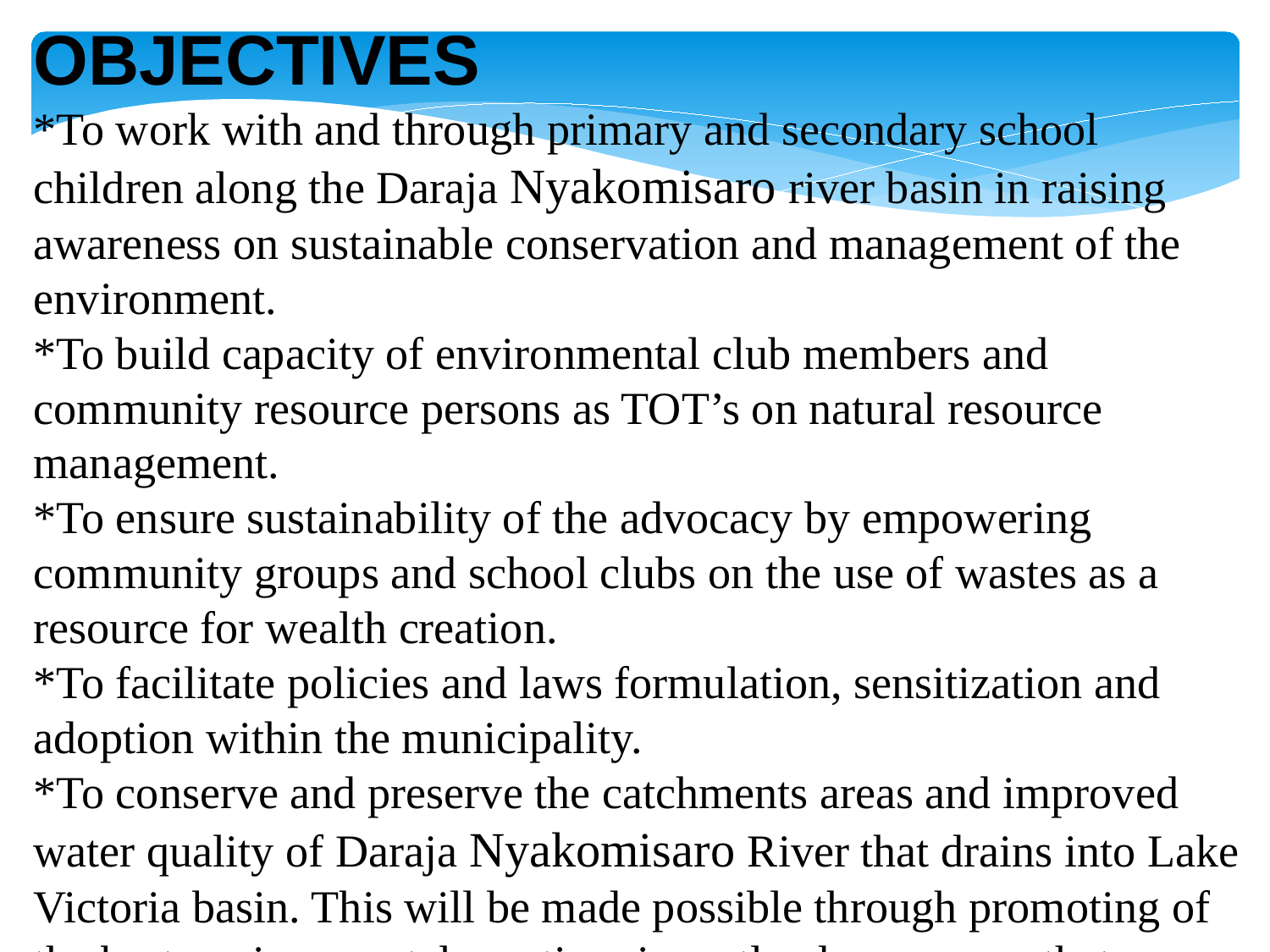

OBJECTIVES
*To work with and through primary and secondary school children along the Daraja Nyakomisaro river basin in raising awareness on sustainable conservation and management of the environment.
*To build capacity of environmental club members and community resource persons as TOT’s on natural resource management.
*To ensure sustainability of the advocacy by empowering community groups and school clubs on the use of wastes as a resource for wealth creation.
*To facilitate policies and laws formulation, sensitization and adoption within the municipality.
*To conserve and preserve the catchments areas and improved water quality of Daraja Nyakomisaro River that drains into Lake Victoria basin. This will be made possible through promoting of the best environmental practices in wetlands resources that traverses the vast areas of Kisii Central District.